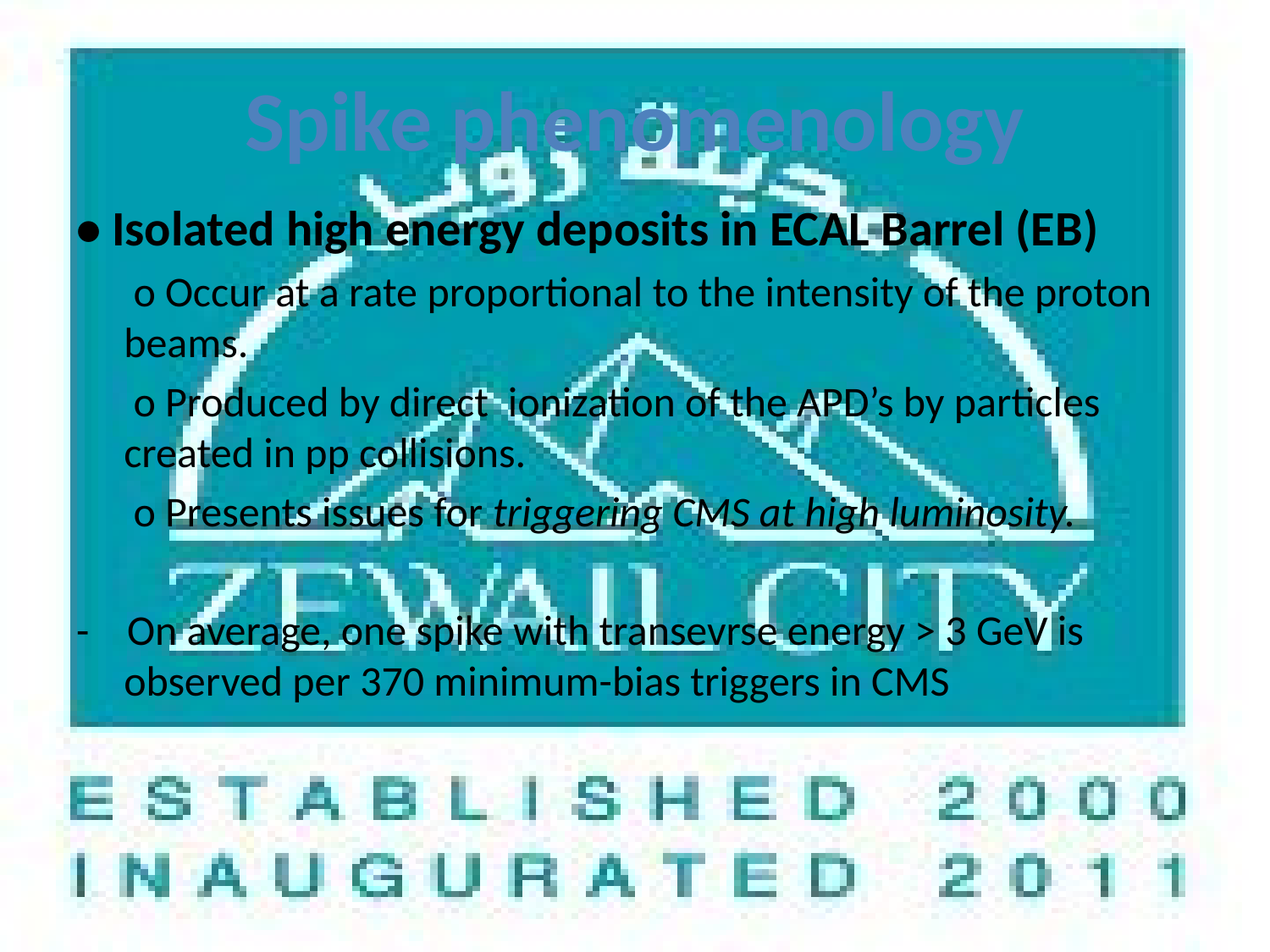

# Spike phenomenology
• Isolated high energy deposits in ECAL Barrel (EB)
      o Occur at a rate proportional to the intensity of the proton beams.
      o Produced by direct  ionization of the APD’s by particles created in pp collisions.
      o Presents issues for triggering CMS at high luminosity.

-    On average, one spike with transevrse energy > 3 GeV is observed per 370 minimum-bias triggers in CMS